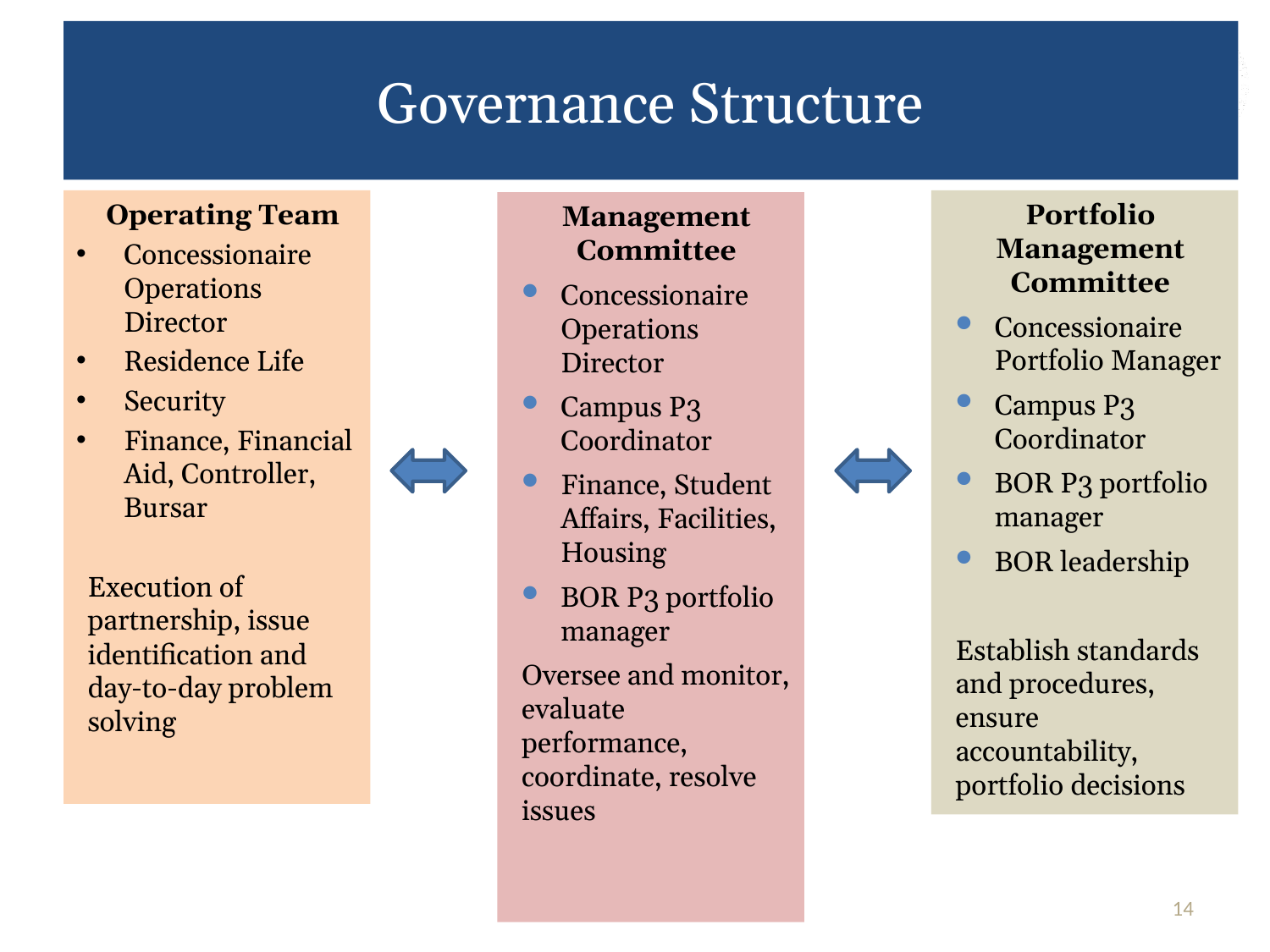

# Governance Structure
Operating Team
Concessionaire Operations Director
Residence Life
Security
Finance, Financial Aid, Controller, Bursar

Execution of partnership, issue identification and day-to-day problem solving

Portfolio Management Committee
Concessionaire Portfolio Manager
Campus P3 Coordinator
BOR P3 portfolio manager
BOR leadership

Establish standards and procedures, ensure accountability, portfolio decisions
Management Committee
Concessionaire Operations Director
Campus P3 Coordinator
Finance, Student Affairs, Facilities, Housing
BOR P3 portfolio manager
Oversee and monitor, evaluate performance, coordinate, resolve issues

14